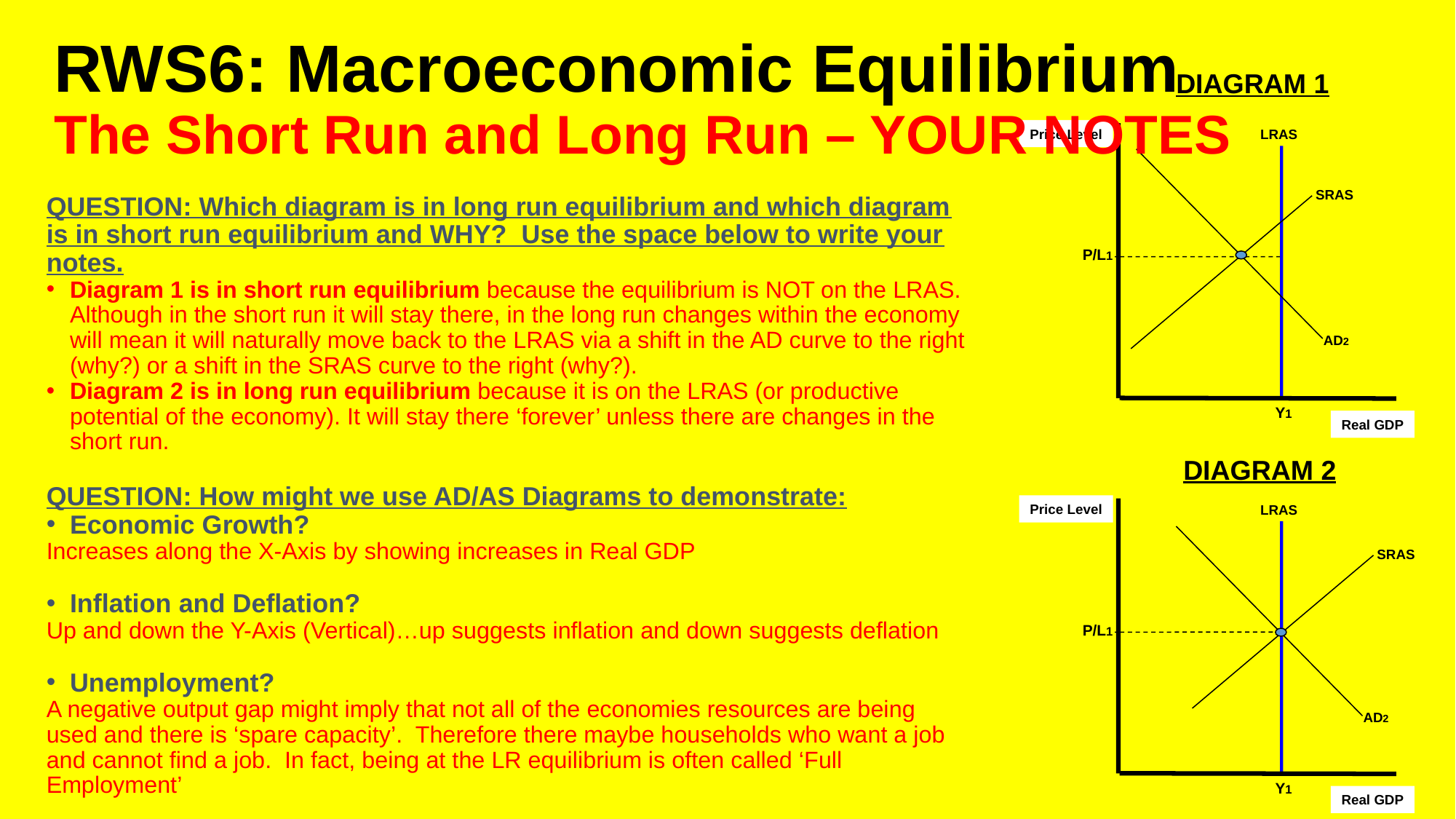

# RWS6: Macroeconomic Equilibrium The Short Run and Long Run – YOUR NOTES
DIAGRAM 1
Price Level
LRAS

SRAS

P/L1

AD2
Y1

Real GDP
QUESTION: Which diagram is in long run equilibrium and which diagram is in short run equilibrium and WHY?  Use the space below to write your notes.
Diagram 1 is in short run equilibrium because the equilibrium is NOT on the LRAS. Although in the short run it will stay there, in the long run changes within the economy will mean it will naturally move back to the LRAS via a shift in the AD curve to the right (why?) or a shift in the SRAS curve to the right (why?).
Diagram 2 is in long run equilibrium because it is on the LRAS (or productive potential of the economy). It will stay there ‘forever’ unless there are changes in the short run.

QUESTION: How might we use AD/AS Diagrams to demonstrate:
Economic Growth?
Increases along the X-Axis by showing increases in Real GDP

Inflation and Deflation?
Up and down the Y-Axis (Vertical)…up suggests inflation and down suggests deflation

Unemployment?
A negative output gap might imply that not all of the economies resources are being used and there is ‘spare capacity’.  Therefore there maybe households who want a job and cannot find a job.  In fact, being at the LR equilibrium is often called ‘Full Employment’
DIAGRAM 2
Price Level
LRAS

P/L1

AD2
Y1

Real GDP
SRAS